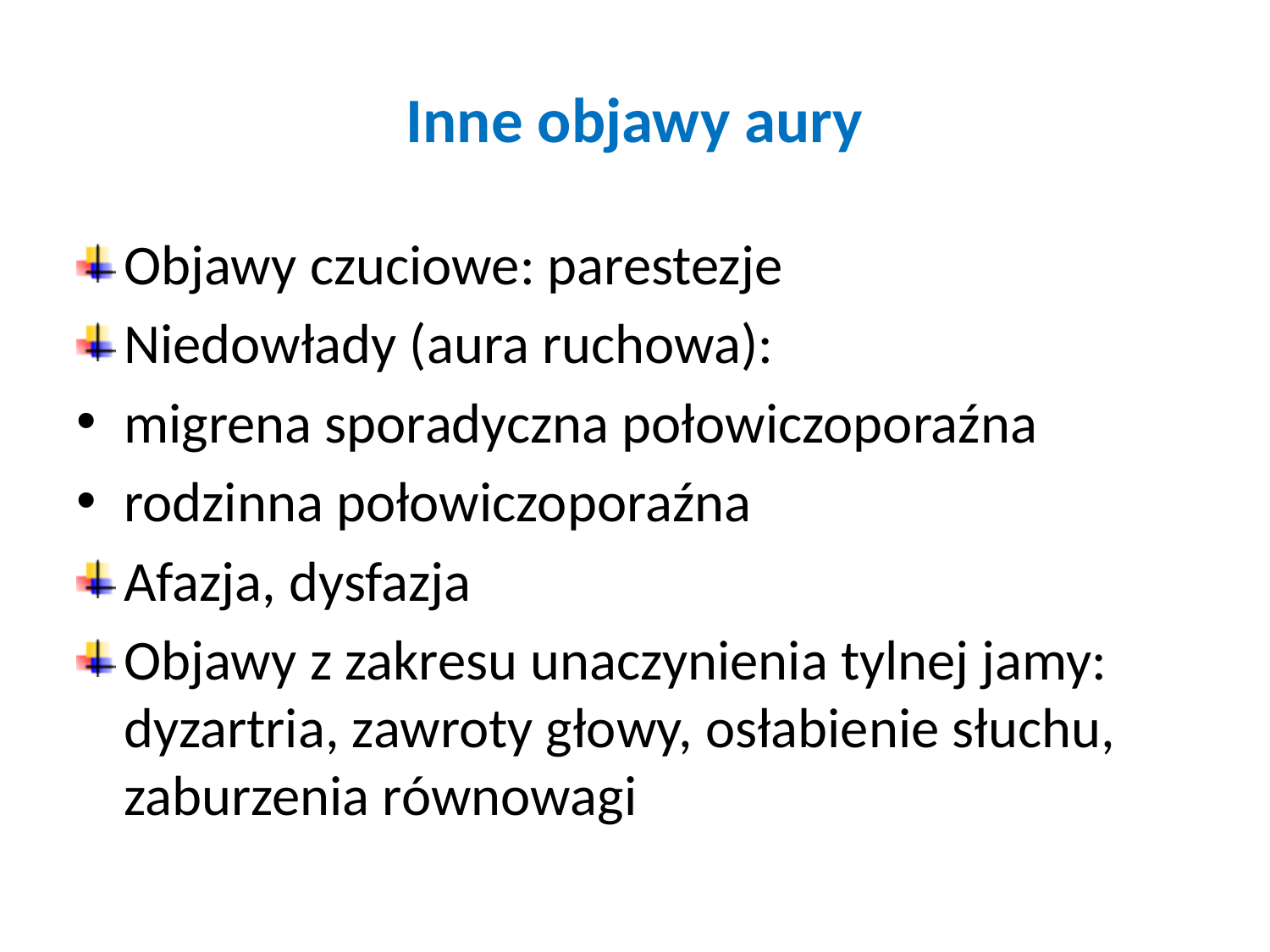

# Inne objawy aury
Objawy czuciowe: parestezje
Niedowłady (aura ruchowa):
migrena sporadyczna połowiczoporaźna
rodzinna połowiczoporaźna
Afazja, dysfazja
Objawy z zakresu unaczynienia tylnej jamy: dyzartria, zawroty głowy, osłabienie słuchu, zaburzenia równowagi